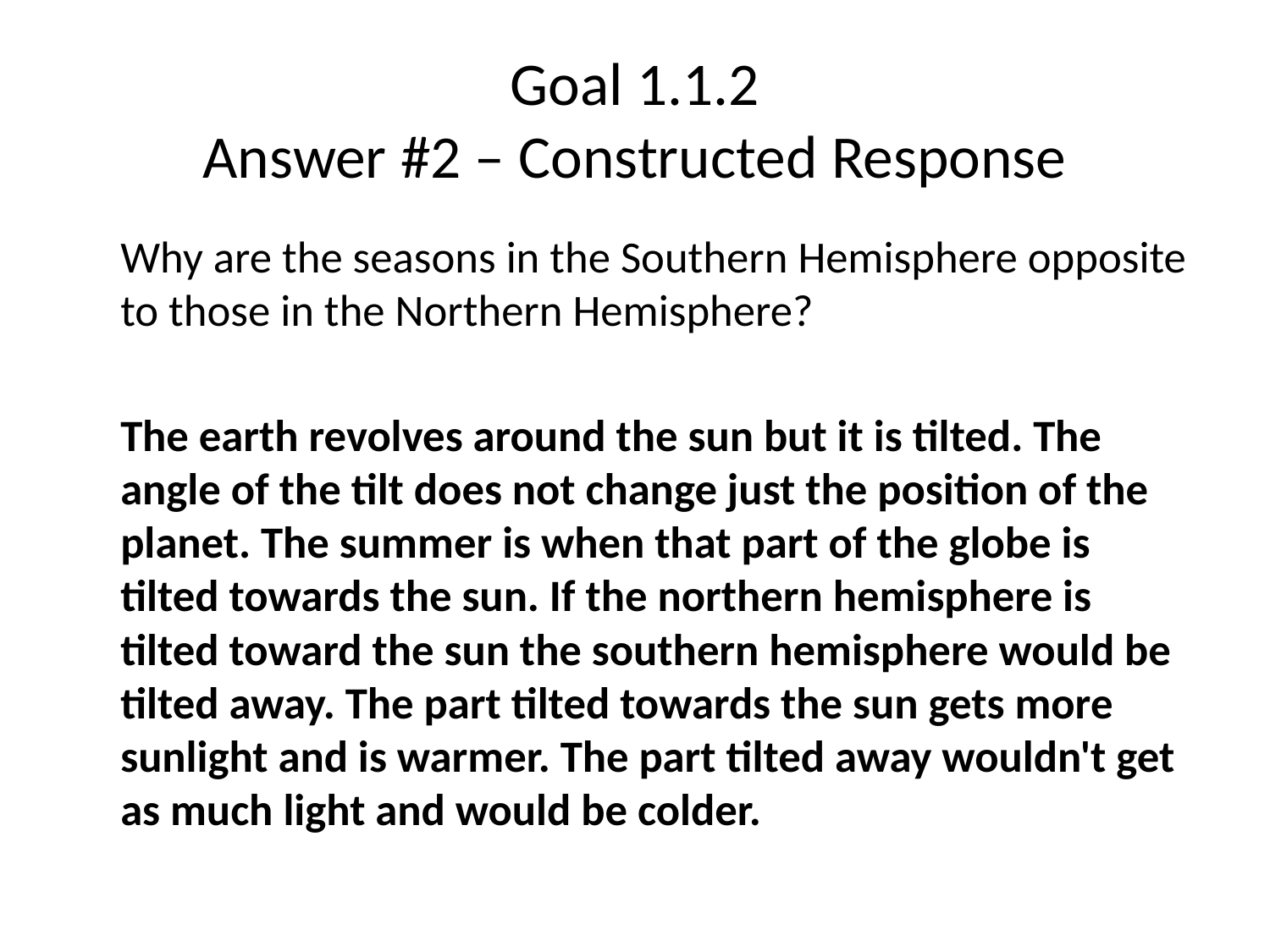

# Goal 1.1.2 Answer #2 – Constructed Response
	Why are the seasons in the Southern Hemisphere opposite to those in the Northern Hemisphere?

	The earth revolves around the sun but it is tilted. The angle of the tilt does not change just the position of the planet. The summer is when that part of the globe is tilted towards the sun. If the northern hemisphere is tilted toward the sun the southern hemisphere would be tilted away. The part tilted towards the sun gets more sunlight and is warmer. The part tilted away wouldn't get as much light and would be colder.